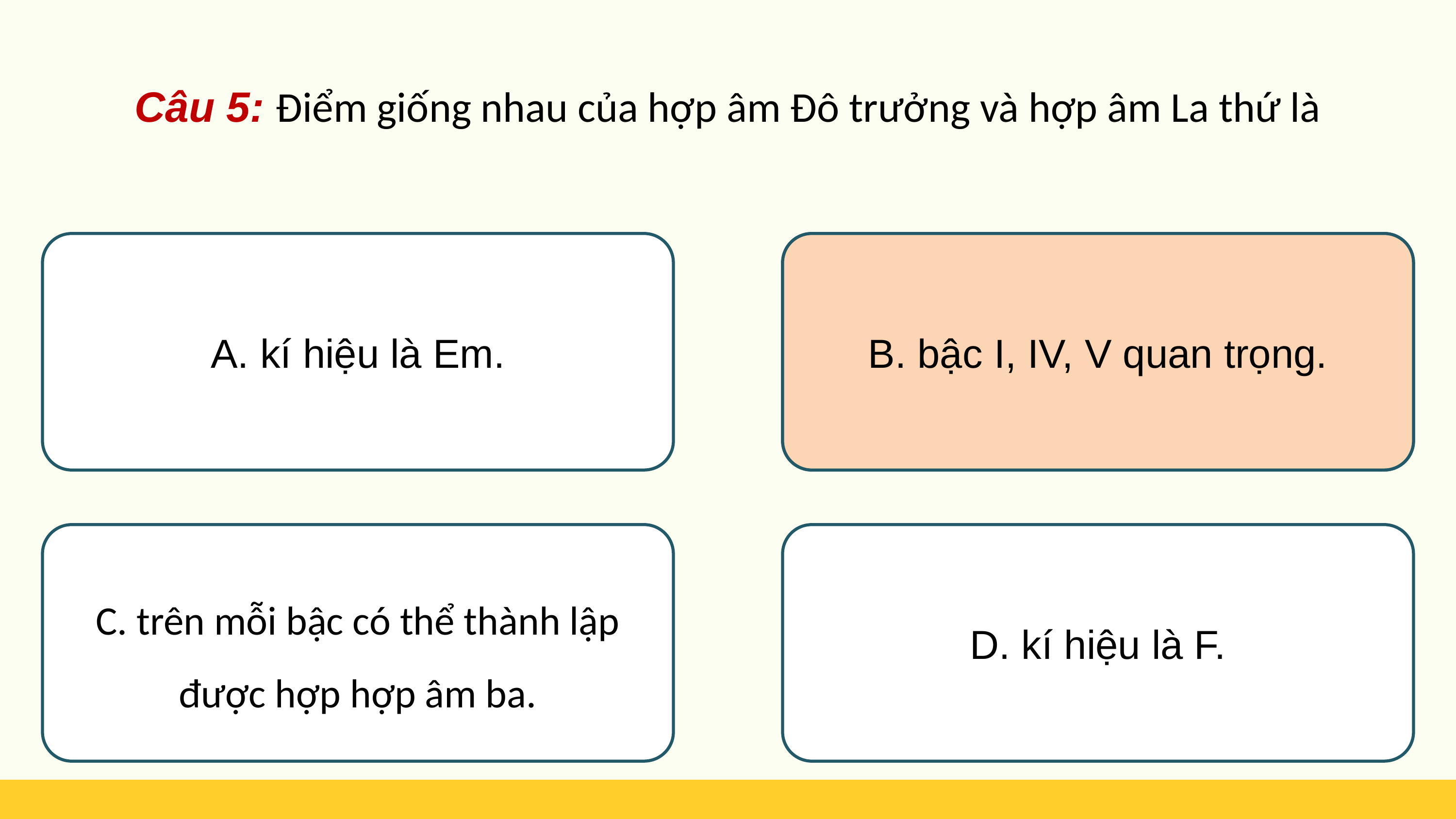

Câu 5: Điểm giống nhau của hợp âm Đô trưởng và hợp âm La thứ là
A. kí hiệu là Em.
B. bậc I, IV, V quan trọng.
B. bậc I, IV, V quan trọng.
C. trên mỗi bậc có thể thành lập được hợp hợp âm ba.
D. kí hiệu là F.